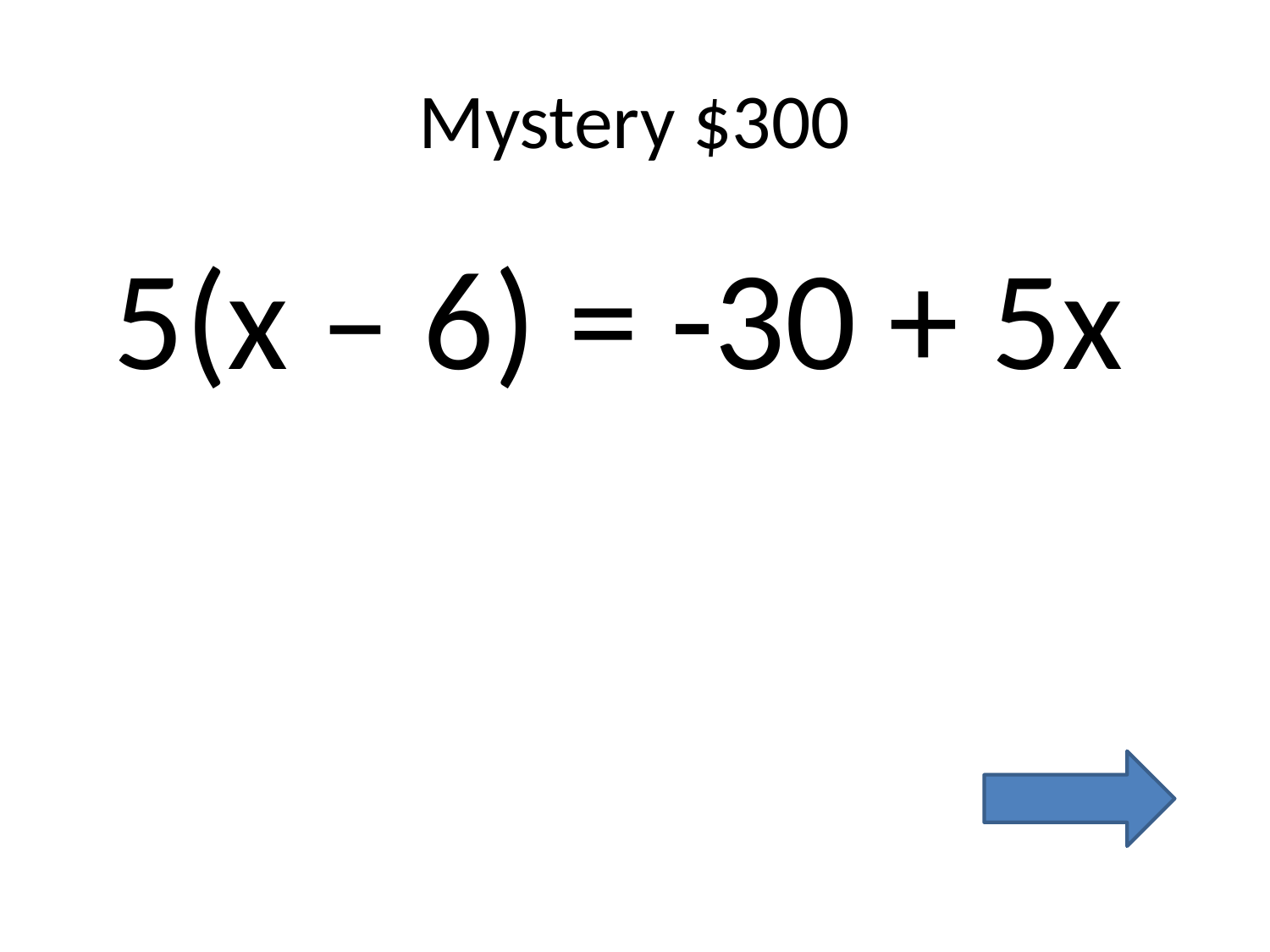

# Mystery $300
5(x – 6) = -30 + 5x